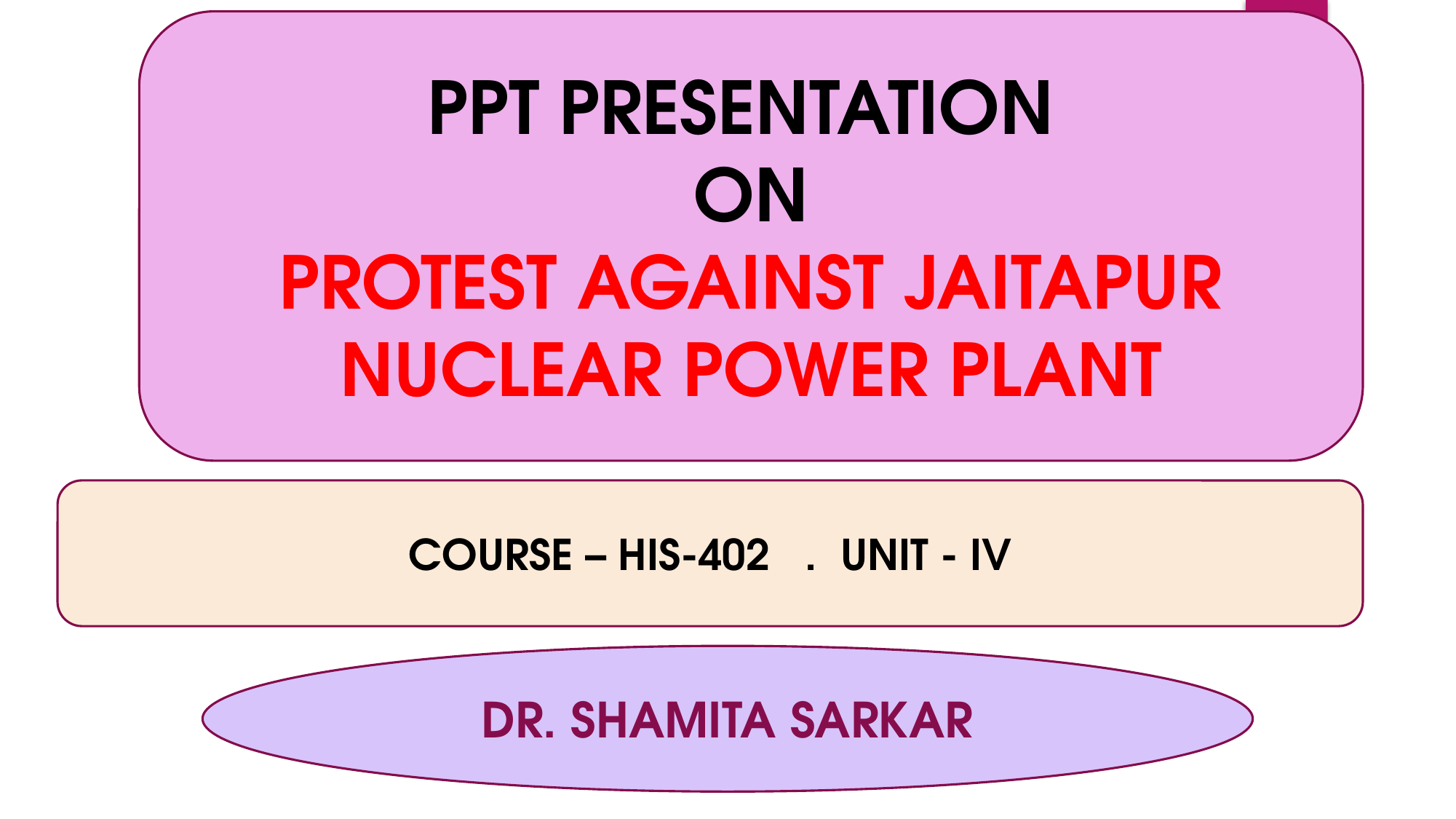

PPT PRESENTATION
ON
PROTEST AGAINST JAITAPUR NUCLEAR POWER PLANT
COURSE – HIS-402   .  UNIT - IV
DR. SHAMITA SARKAR